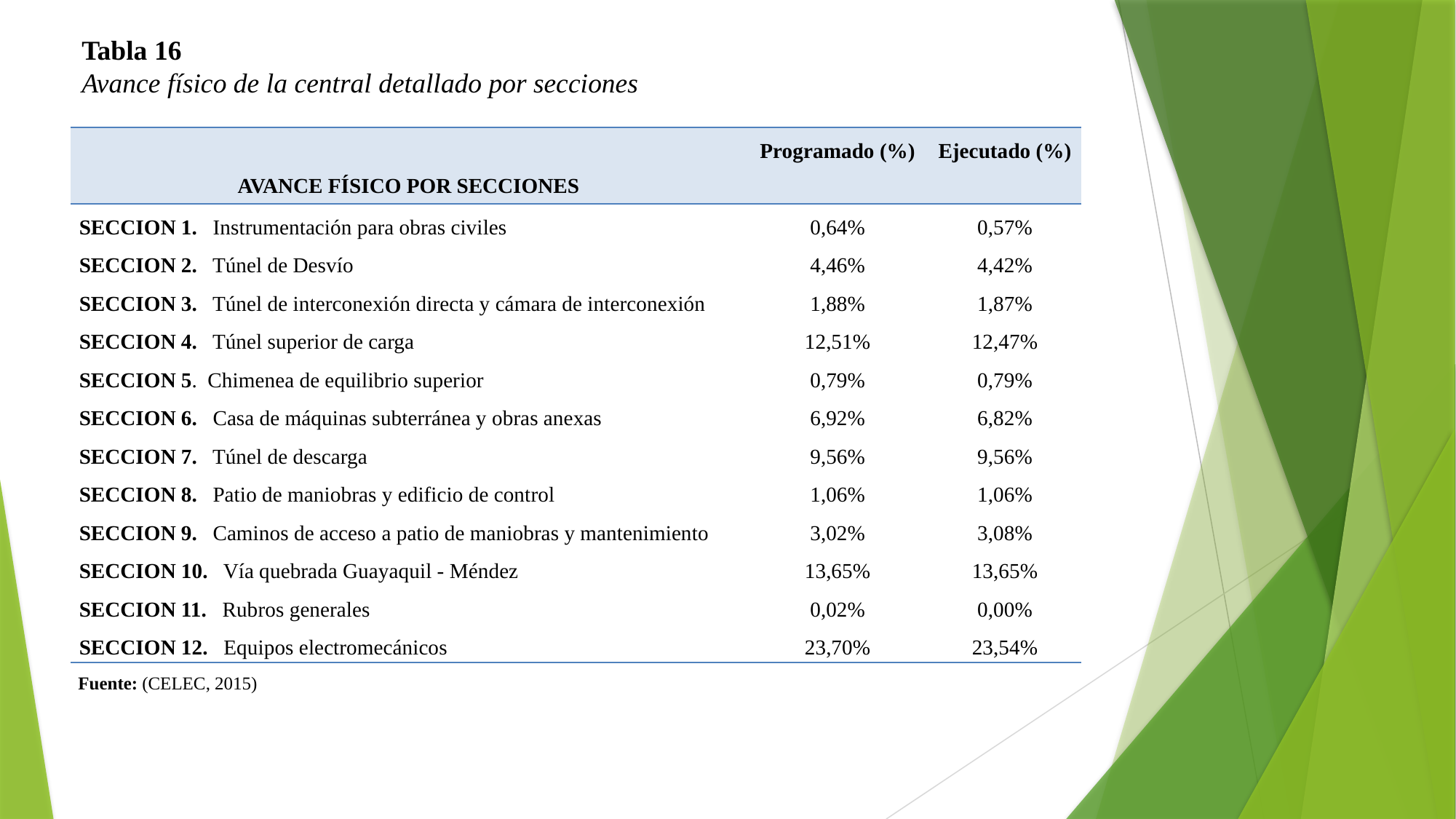

Tabla 16
Avance físico de la central detallado por secciones
| AVANCE FÍSICO POR SECCIONES | Programado (%) | Ejecutado (%) |
| --- | --- | --- |
| SECCION 1. Instrumentación para obras civiles | 0,64% | 0,57% |
| SECCION 2. Túnel de Desvío | 4,46% | 4,42% |
| SECCION 3. Túnel de interconexión directa y cámara de interconexión | 1,88% | 1,87% |
| SECCION 4. Túnel superior de carga | 12,51% | 12,47% |
| SECCION 5. Chimenea de equilibrio superior | 0,79% | 0,79% |
| SECCION 6. Casa de máquinas subterránea y obras anexas | 6,92% | 6,82% |
| SECCION 7. Túnel de descarga | 9,56% | 9,56% |
| SECCION 8. Patio de maniobras y edificio de control | 1,06% | 1,06% |
| SECCION 9. Caminos de acceso a patio de maniobras y mantenimiento | 3,02% | 3,08% |
| SECCION 10. Vía quebrada Guayaquil - Méndez | 13,65% | 13,65% |
| SECCION 11. Rubros generales | 0,02% | 0,00% |
| SECCION 12. Equipos electromecánicos | 23,70% | 23,54% |
Fuente: (CELEC, 2015)